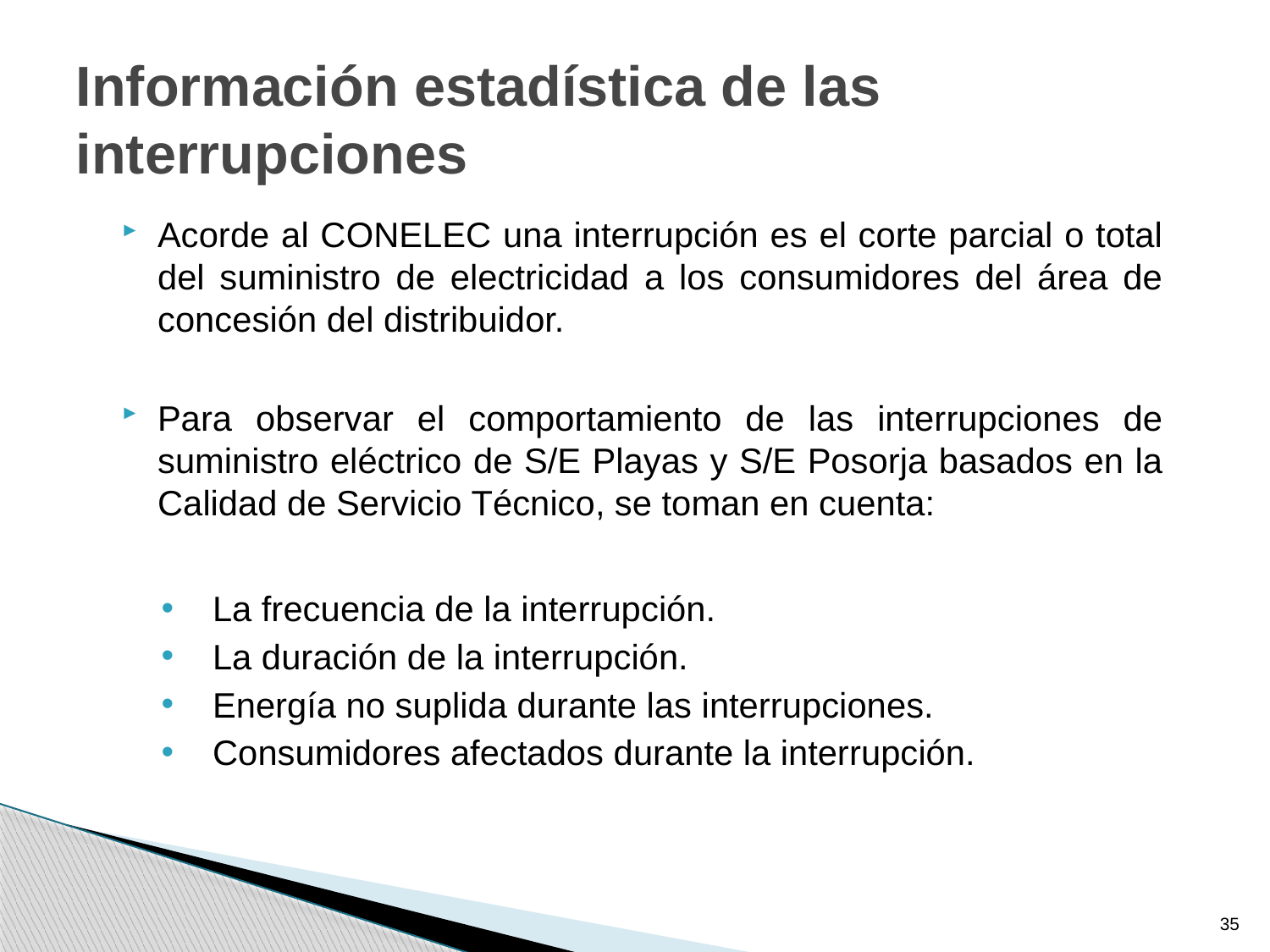

# Información estadística de las interrupciones
Acorde al CONELEC una interrupción es el corte parcial o total del suministro de electricidad a los consumidores del área de concesión del distribuidor.

Para observar el comportamiento de las interrupciones de suministro eléctrico de S/E Playas y S/E Posorja basados en la Calidad de Servicio Técnico, se toman en cuenta:

  La frecuencia de la interrupción.
  La duración de la interrupción.
  Energía no suplida durante las interrupciones.
  Consumidores afectados durante la interrupción.

35